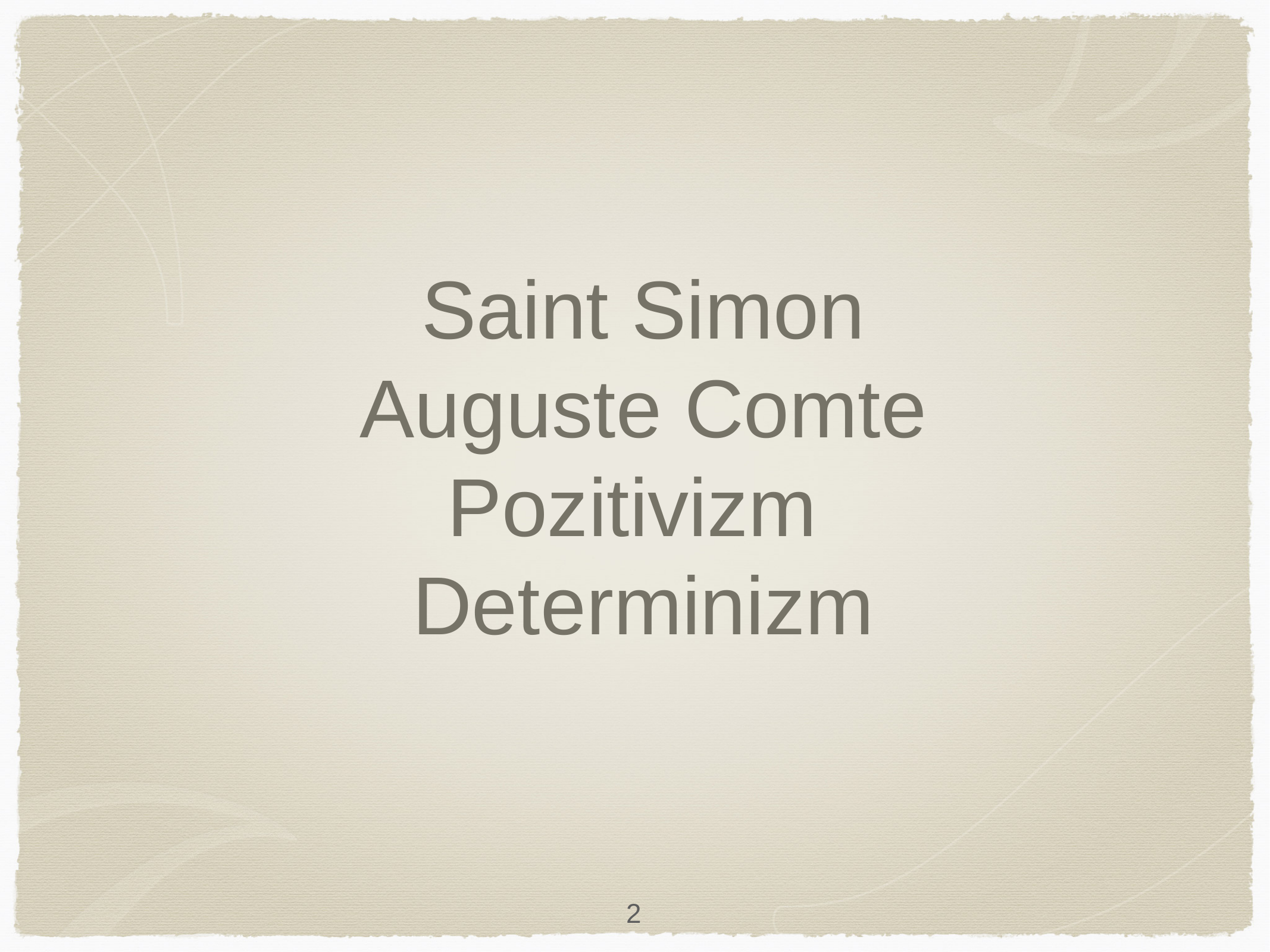

# Saint Simon Auguste Comte Pozitivizm Determinizm

2